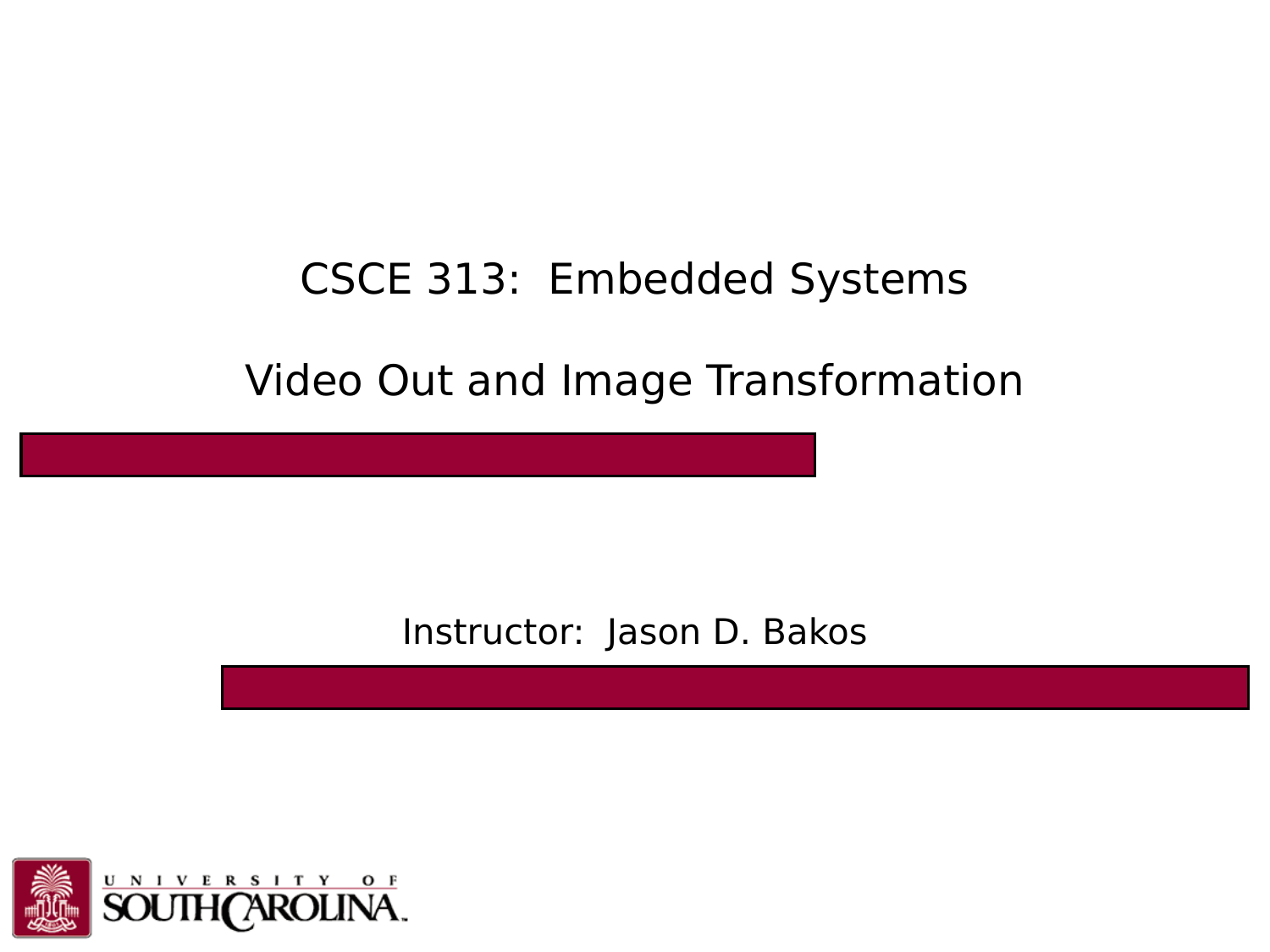

# CSCE 313:  Embedded Systems Video Out and Image Transformation
Instructor:  Jason D. Bakos